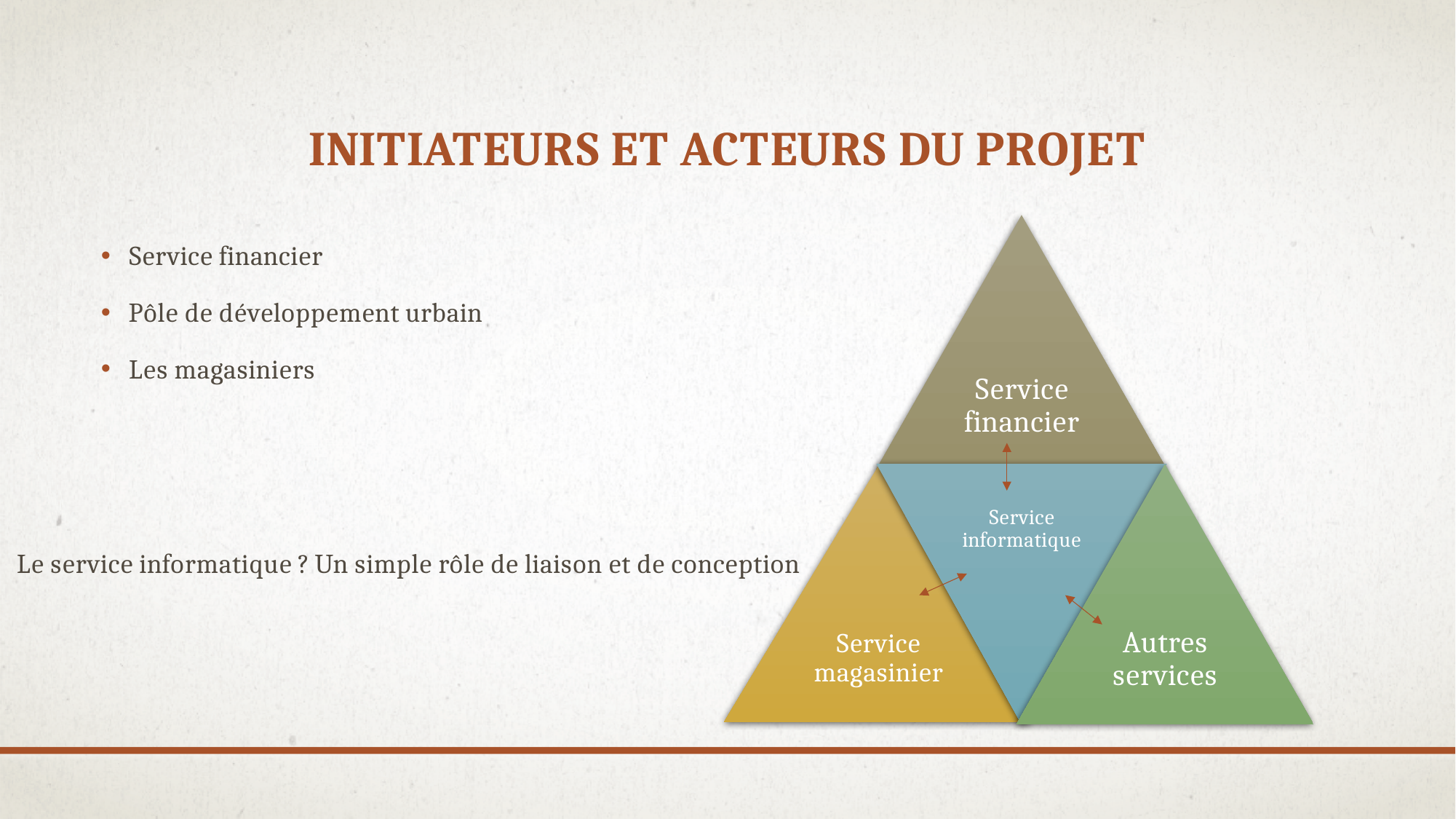

# Initiateurs et acteurs du projet

Service financier
Service magasinier
Service informatique
Autres services
Service financier
Pôle de développement urbain
Les magasiniers

Le service informatique ? Un simple rôle de liaison et de conception